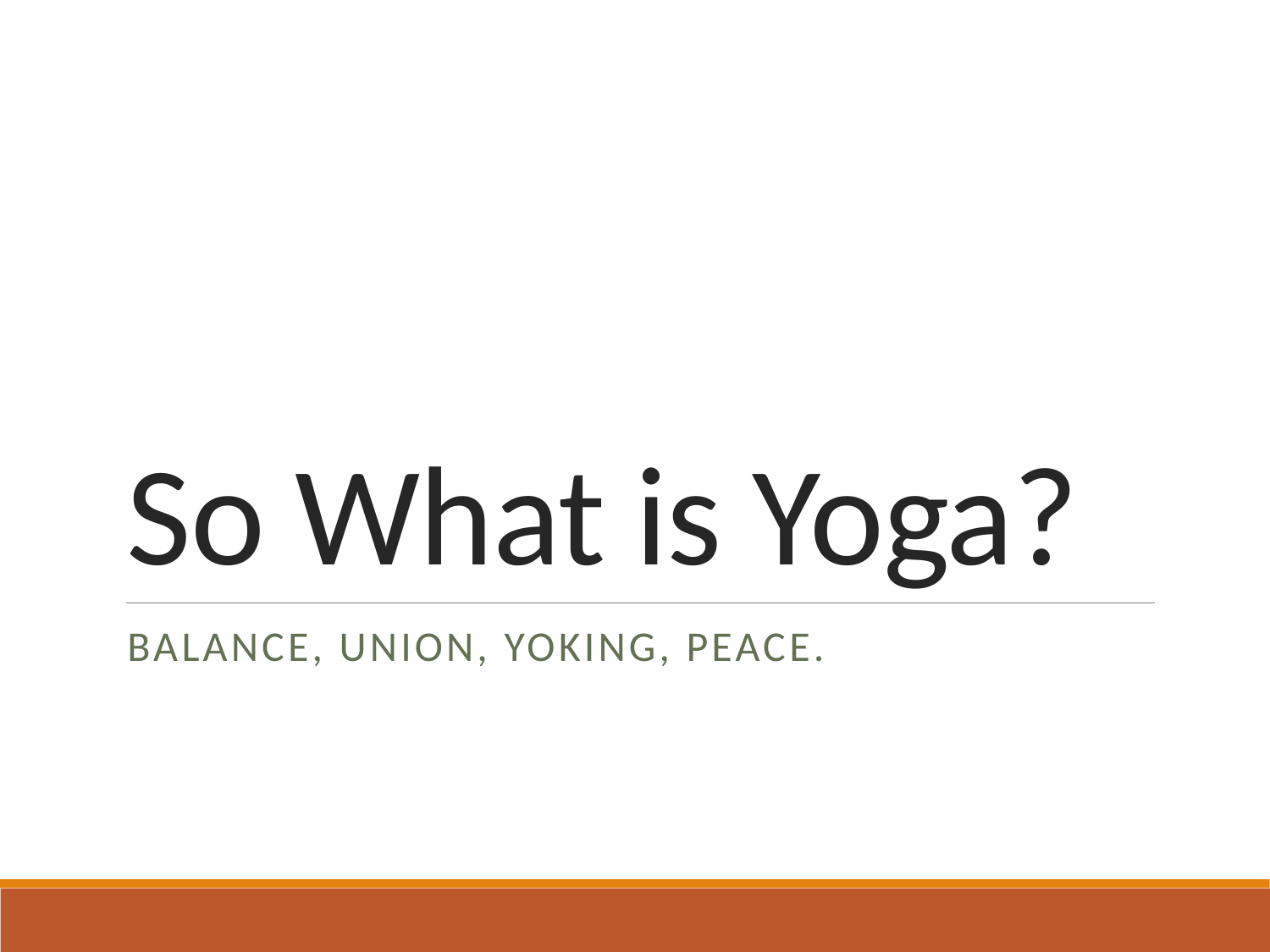

# So What is Yoga?
Balance, Union, Yoking, Peace.